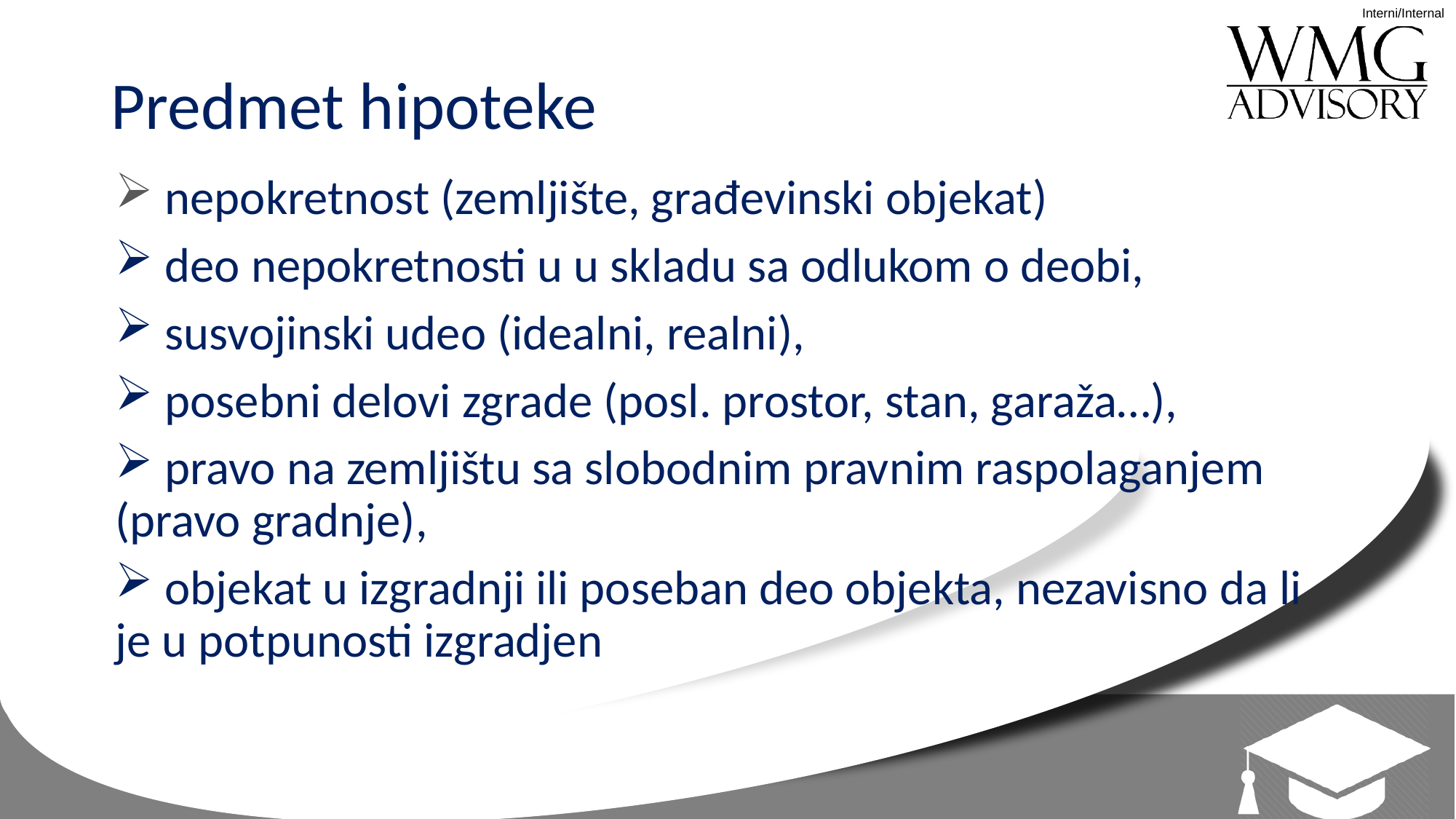

# Predmet hipoteke
 nepokretnost (zemljište, građevinski objekat)
 deo nepokretnosti u u skladu sa odlukom o deobi,
 susvojinski udeo (idealni, realni),
 posebni delovi zgrade (posl. prostor, stan, garaža…),
 pravo na zemljištu sa slobodnim pravnim raspolaganjem (pravo gradnje),
 objekat u izgradnji ili poseban deo objekta, nezavisno da li je u potpunosti izgradjen